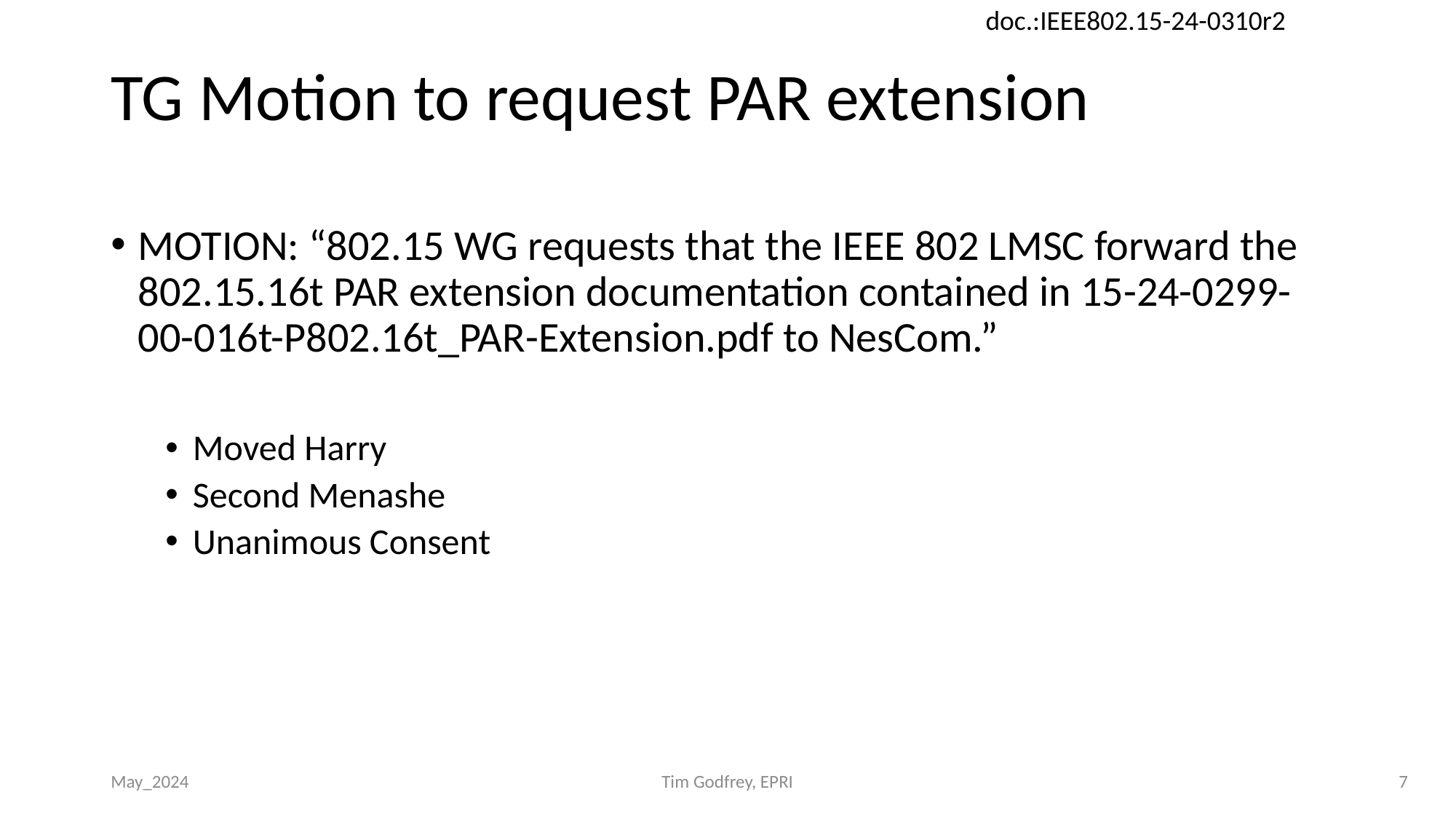

# TG Motion to request PAR extension
MOTION: “802.15 WG requests that the IEEE 802 LMSC forward the 802.15.16t PAR extension documentation contained in 15-24-0299-00-016t-P802.16t_PAR-Extension.pdf to NesCom.”

Moved Harry
Second Menashe
Unanimous Consent

May_2024
Tim Godfrey, EPRI
7